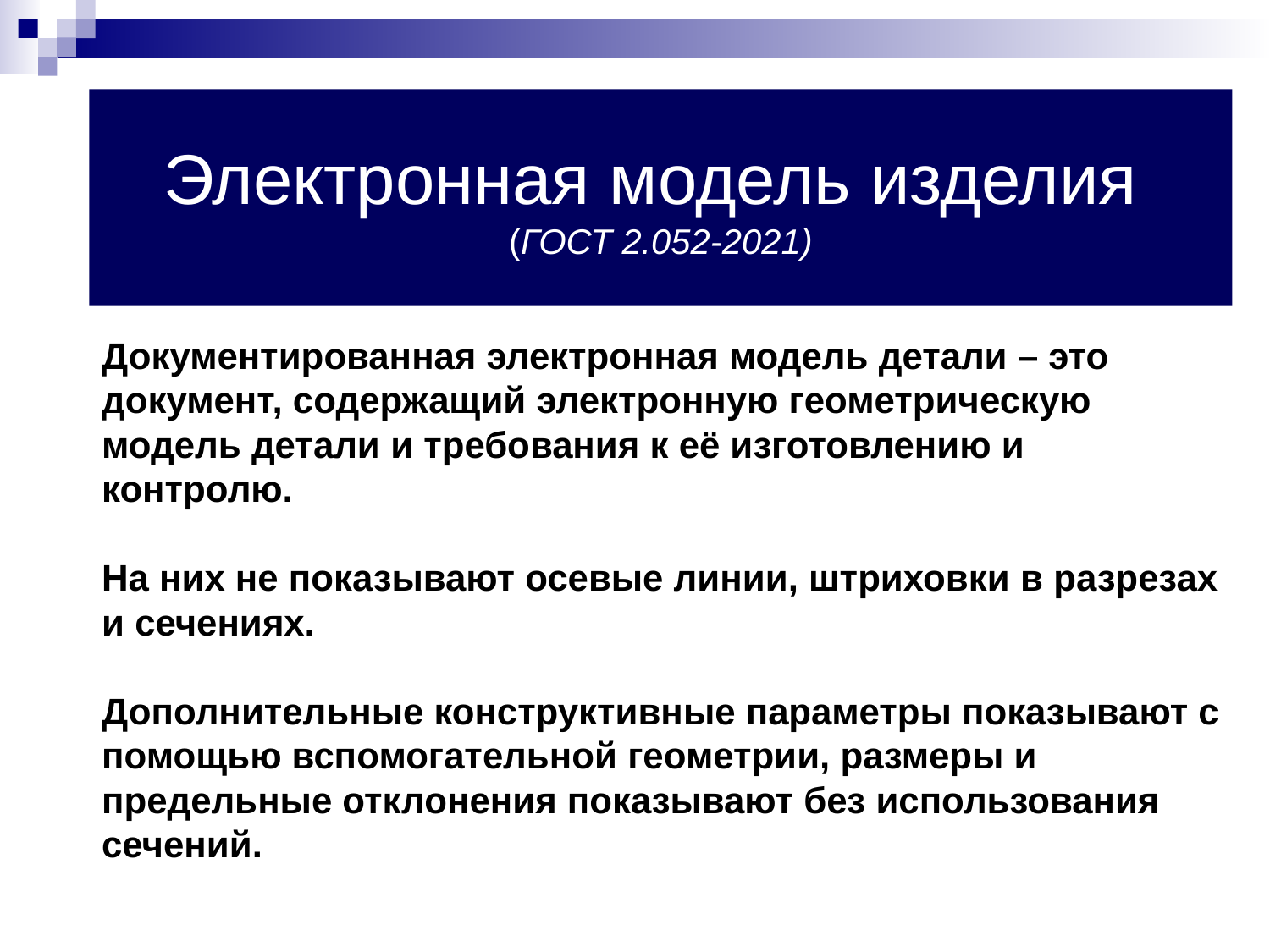

# Электронная модель изделия (ГОСТ 2.052-2021)
Документированная электронная модель детали – это документ, содержащий электронную геометрическую модель детали и требования к её изготовлению и контролю.

На них не показывают осевые линии, штриховки в разрезах и сечениях.

Дополнительные конструктивные параметры показывают с помощью вспомогательной геометрии, размеры и предельные отклонения показывают без использования сечений.